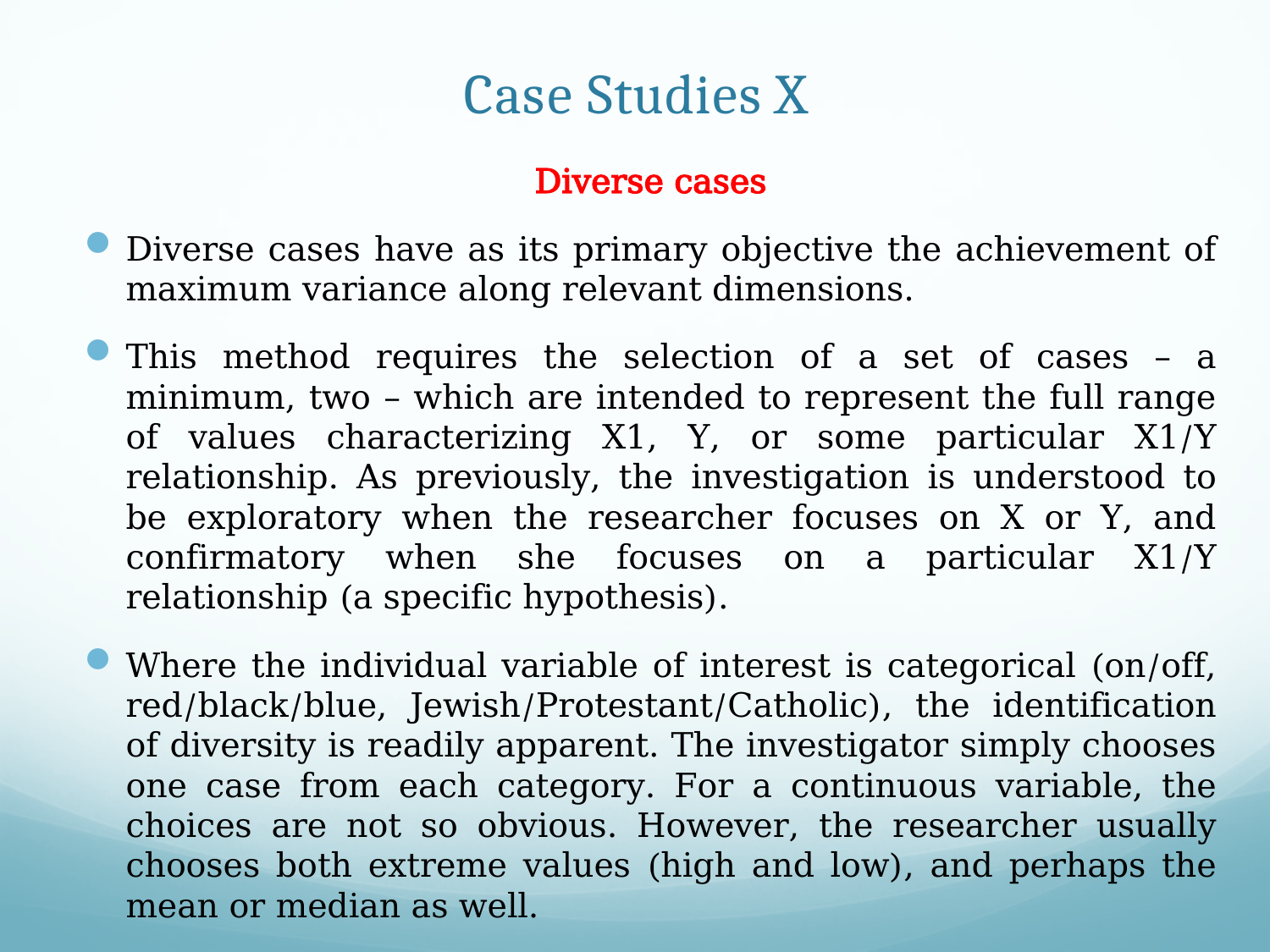

# Case Studies X
Diverse cases
Diverse cases have as its primary objective the achievement of maximum variance along relevant dimensions.
This method requires the selection of a set of cases – a minimum, two – which are intended to represent the full range of values characterizing X1, Y, or some particular X1/Y relationship. As previously, the investigation is understood to be exploratory when the researcher focuses on X or Y, and confirmatory when she focuses on a particular X1/Y relationship (a specific hypothesis).
Where the individual variable of interest is categorical (on/off, red/black/blue, Jewish/Protestant/Catholic), the identification of diversity is readily apparent. The investigator simply chooses one case from each category. For a continuous variable, the choices are not so obvious. However, the researcher usually chooses both extreme values (high and low), and perhaps the mean or median as well.